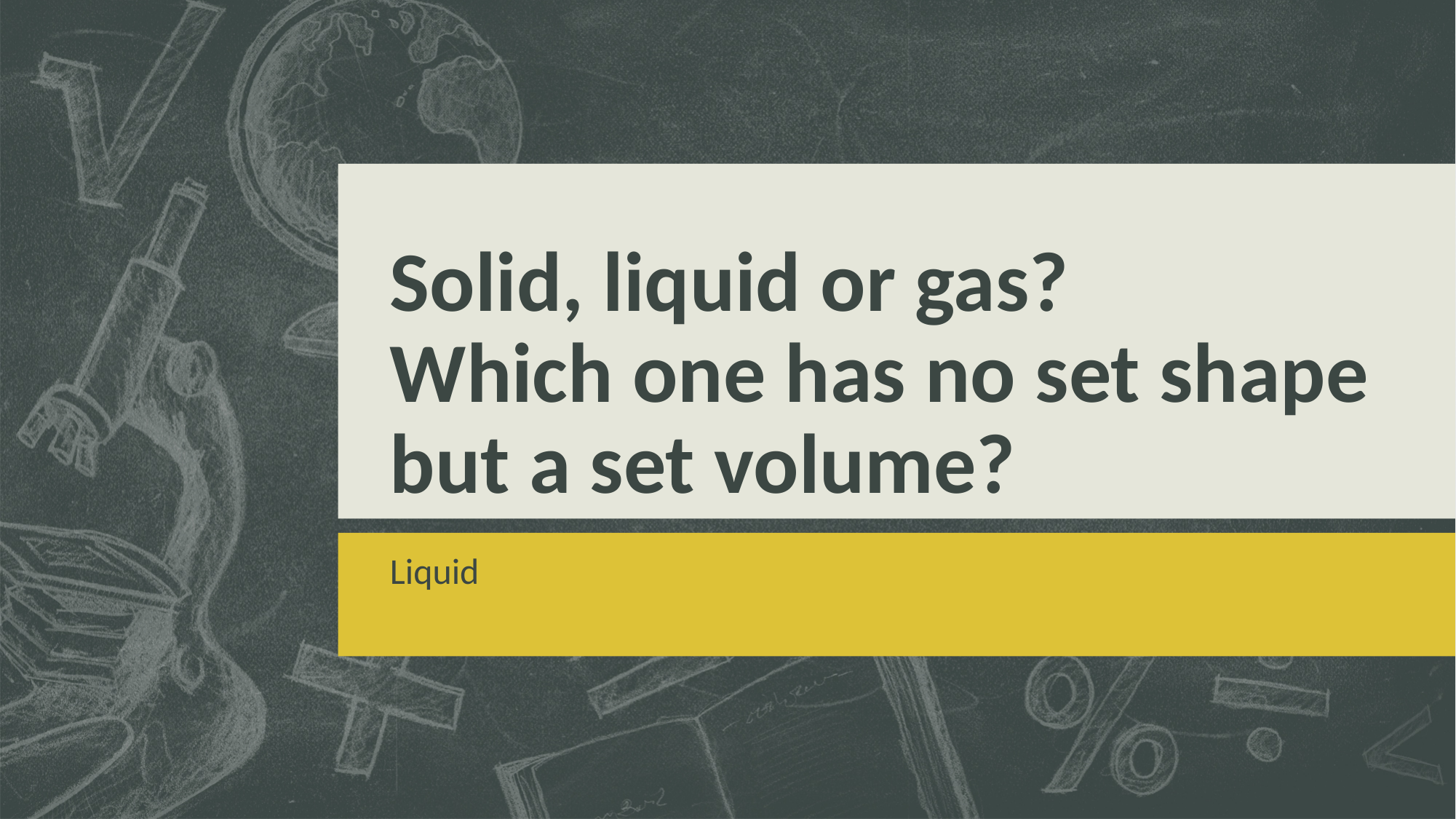

# Solid, liquid or gas? Which one has no set shape but a set volume?
Liquid